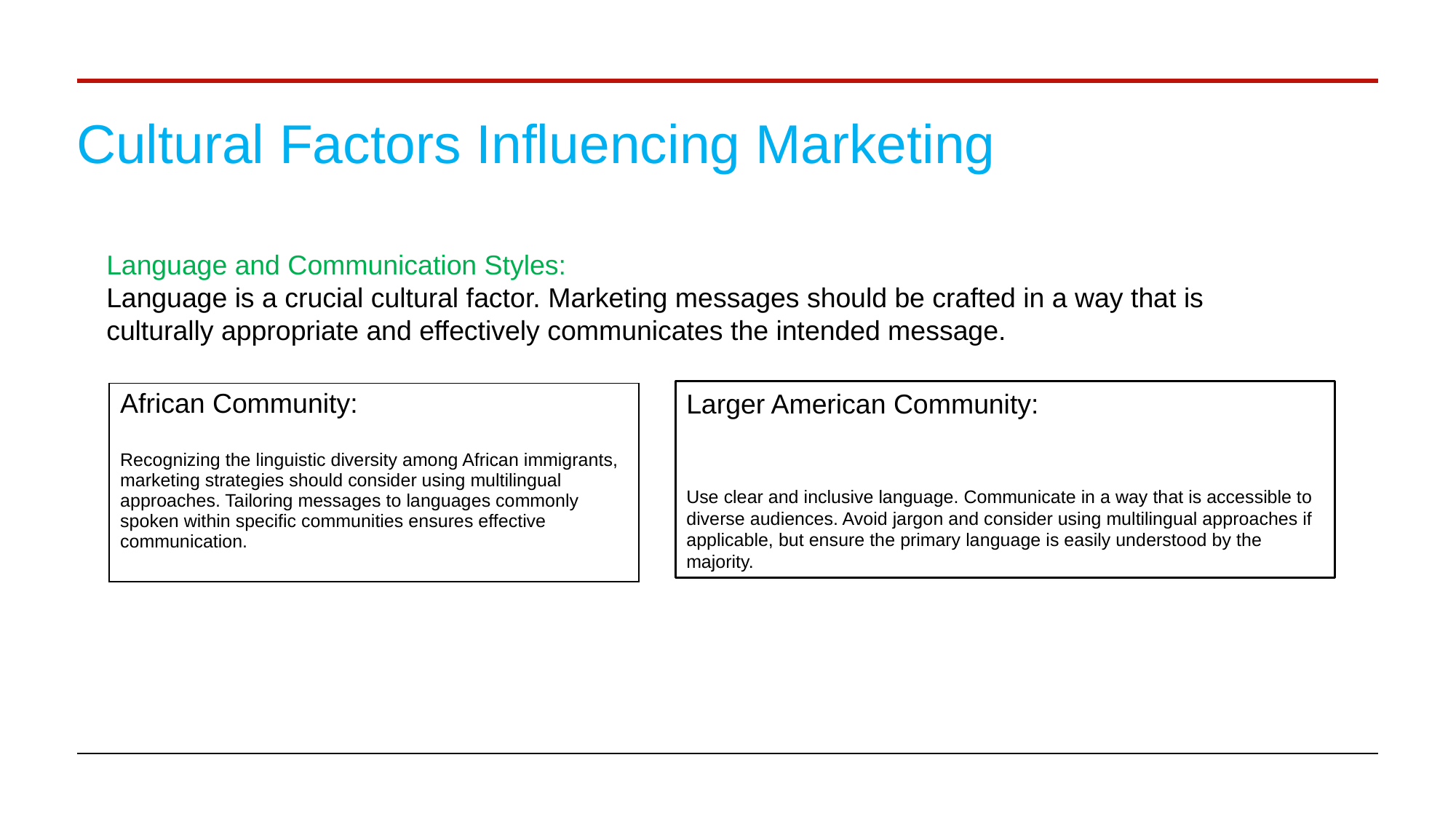

# Cultural Factors Influencing Marketing
Language and Communication Styles:
Language is a crucial cultural factor. Marketing messages should be crafted in a way that is culturally appropriate and effectively communicates the intended message.
Larger American Community:

Use clear and inclusive language. Communicate in a way that is accessible to diverse audiences. Avoid jargon and consider using multilingual approaches if applicable, but ensure the primary language is easily understood by the majority.
| African Community: Recognizing the linguistic diversity among African immigrants, marketing strategies should consider using multilingual approaches. Tailoring messages to languages commonly spoken within specific communities ensures effective communication. |
| --- |